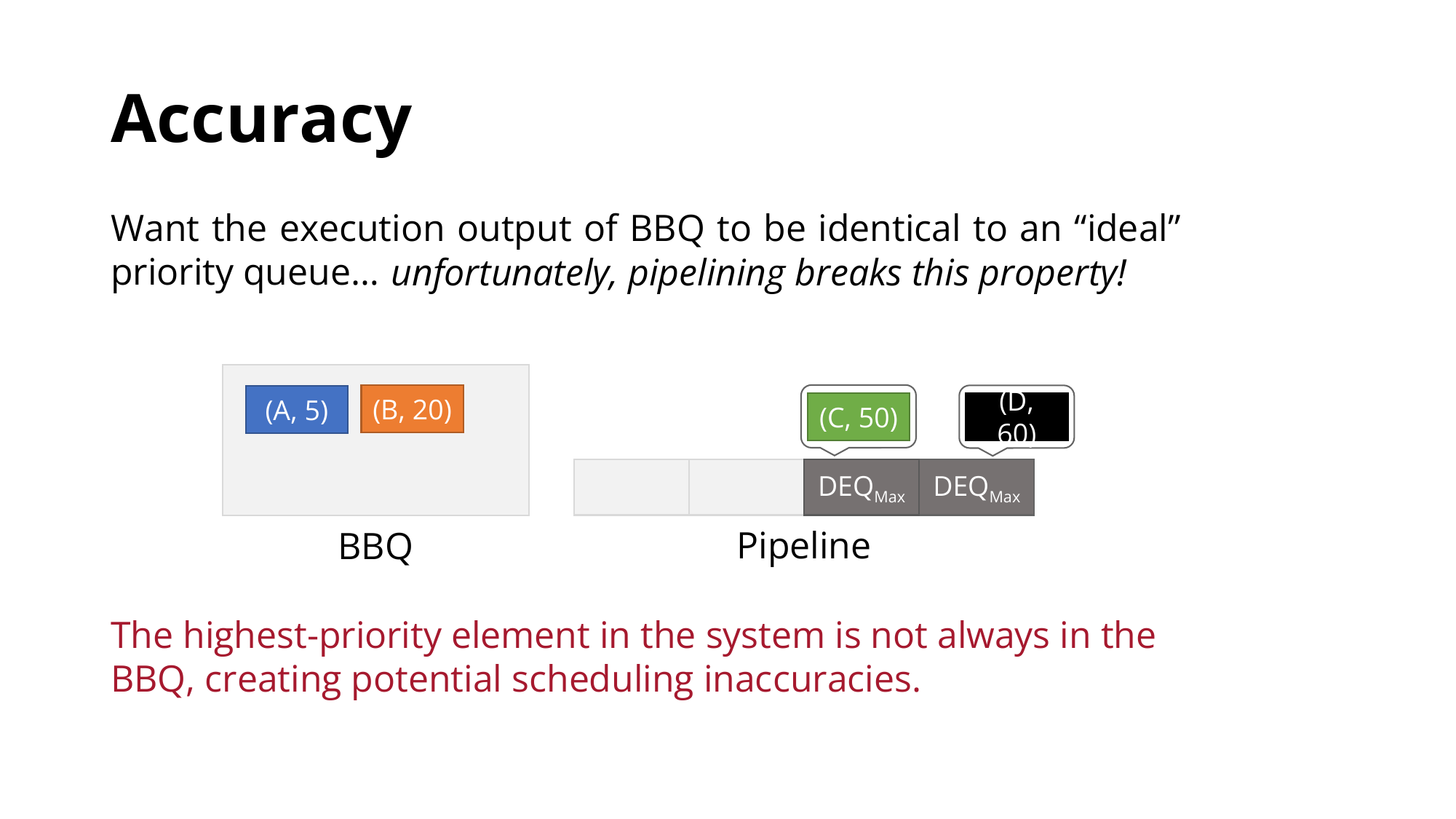

# Accuracy
Want the execution output of BBQ to be identical to an “ideal” priority queue…
unfortunately, pipelining breaks this property!

(B, 20)
(A, 5)
(D, 60)
(C, 50)

DEQMax
DEQMax

Pipeline
BBQ
The highest-priority element in the system is not always in the BBQ, creating potential scheduling inaccuracies.